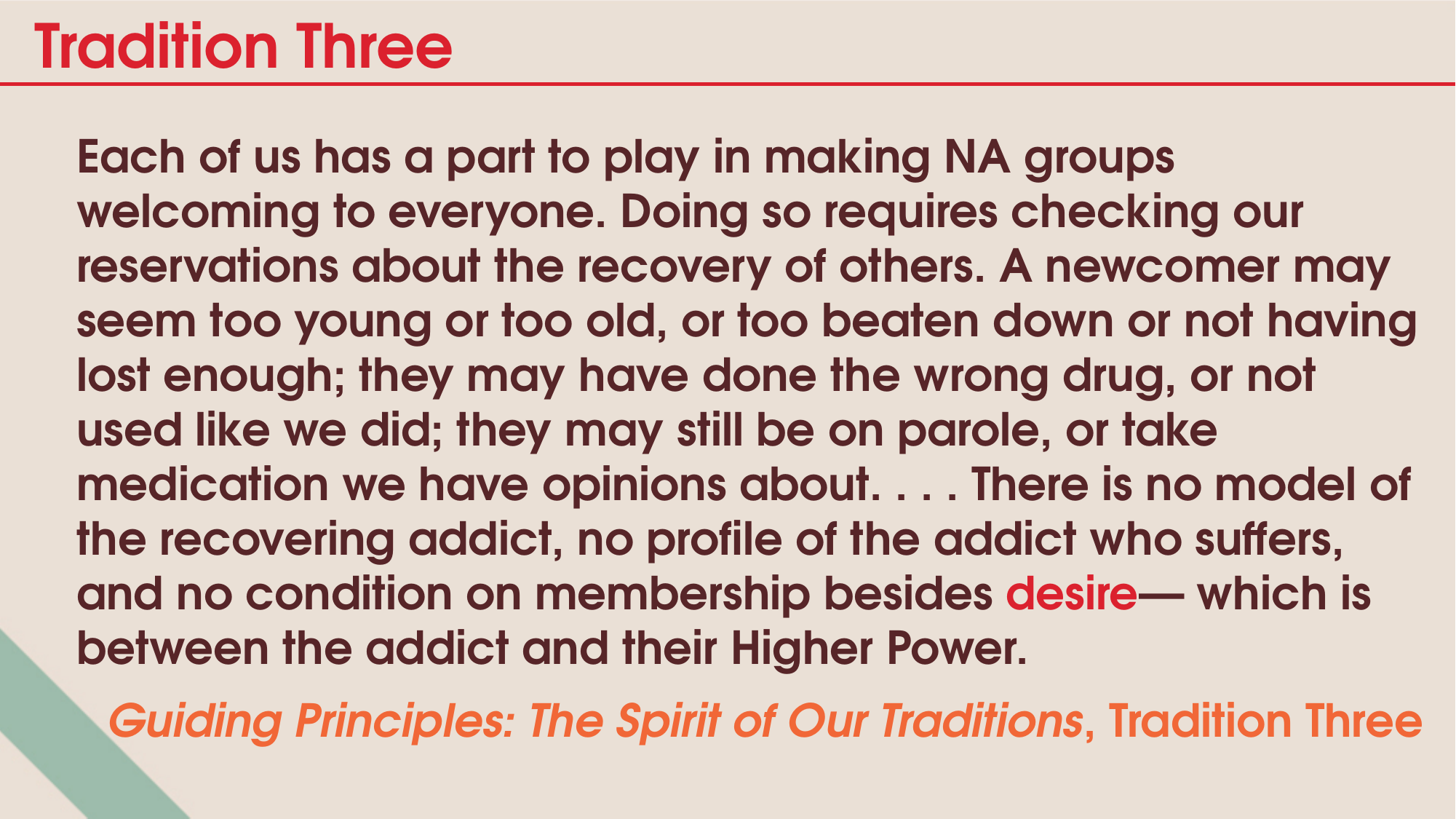

Tradition Three
Each of us has a part to play in making NA groups welcoming to everyone. Doing so requires checking our reservations about the recovery of others. A newcomer may seem too young or too old, or too beaten down or not having lost enough; they may have done the wrong drug, or not used like we did; they may still be on parole, or take medication we have opinions about. . . . There is no model of the recovering addict, no profile of the addict who suffers, and no condition on membership besides desire— which is between the addict and their Higher Power.
Guiding Principles: The Spirit of Our Traditions, Tradition Three